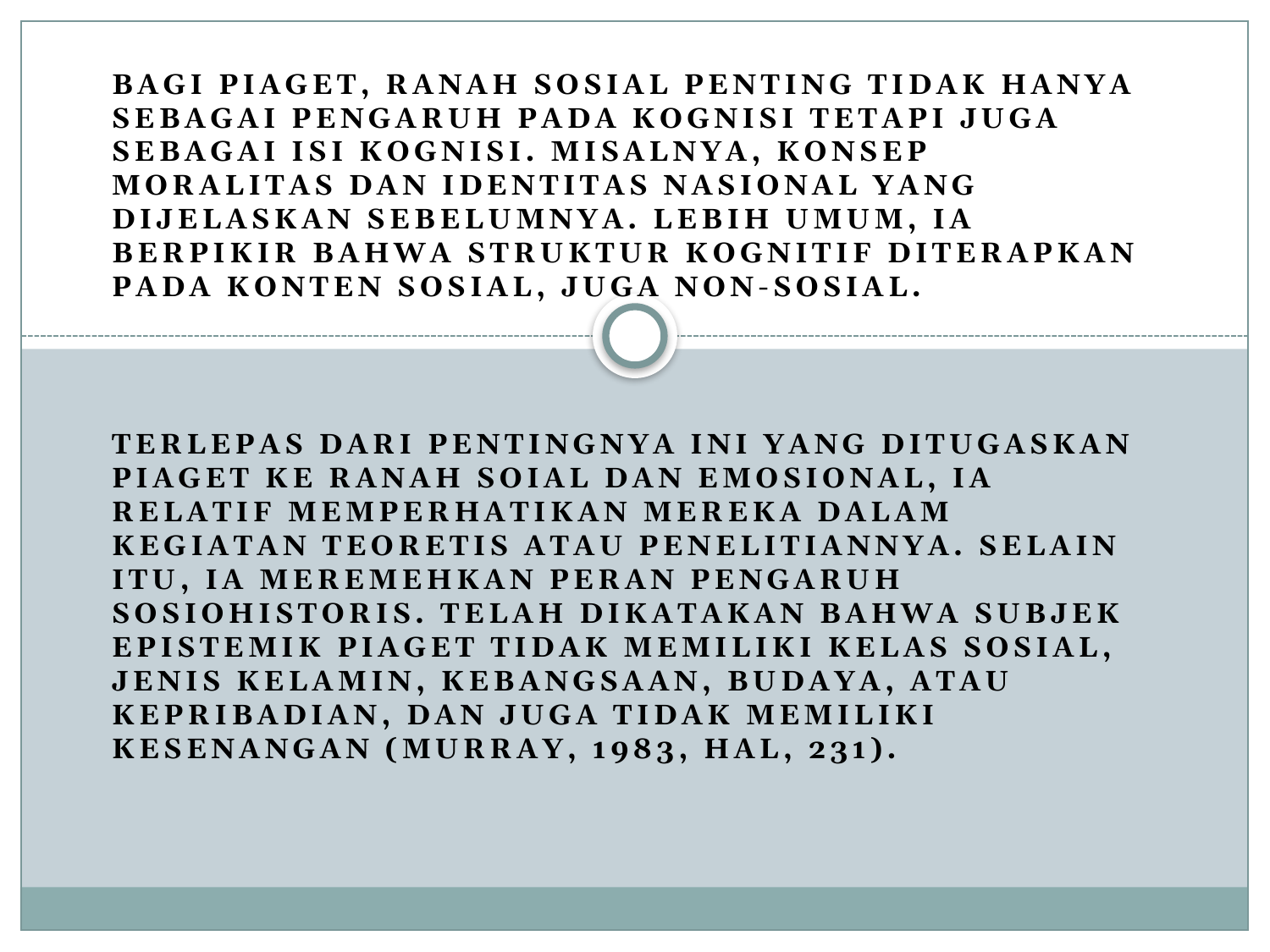

bagi Piaget, ranah sosial penting tidak hanya sebagai pengaruh pada kognisi tetapi juga sebagai isi kognisi. misalnya, konsep moralitas dan identitas nasional yang dijelaskan sebelumnya. lebih umum, ia berpikir bahwa struktur kognitif diterapkan pada konten sosial, juga non-sosial.

Terlepas dari pentingnya ini yang ditugaskan Piaget ke ranah soial dan emosional, ia relatif memperhatikan mereka dalam kegiatan teoretis atau penelitiannya. Selain itu, ia meremehkan peran pengaruh sosiohistoris. telah dikatakan bahwa subjek epistemik Piaget tidak memiliki kelas sosial, jenis kelamin, kebangsaan, budaya, atau kepribadian, dan juga tidak memiliki kesenangan (Murray, 1983, hal, 231).